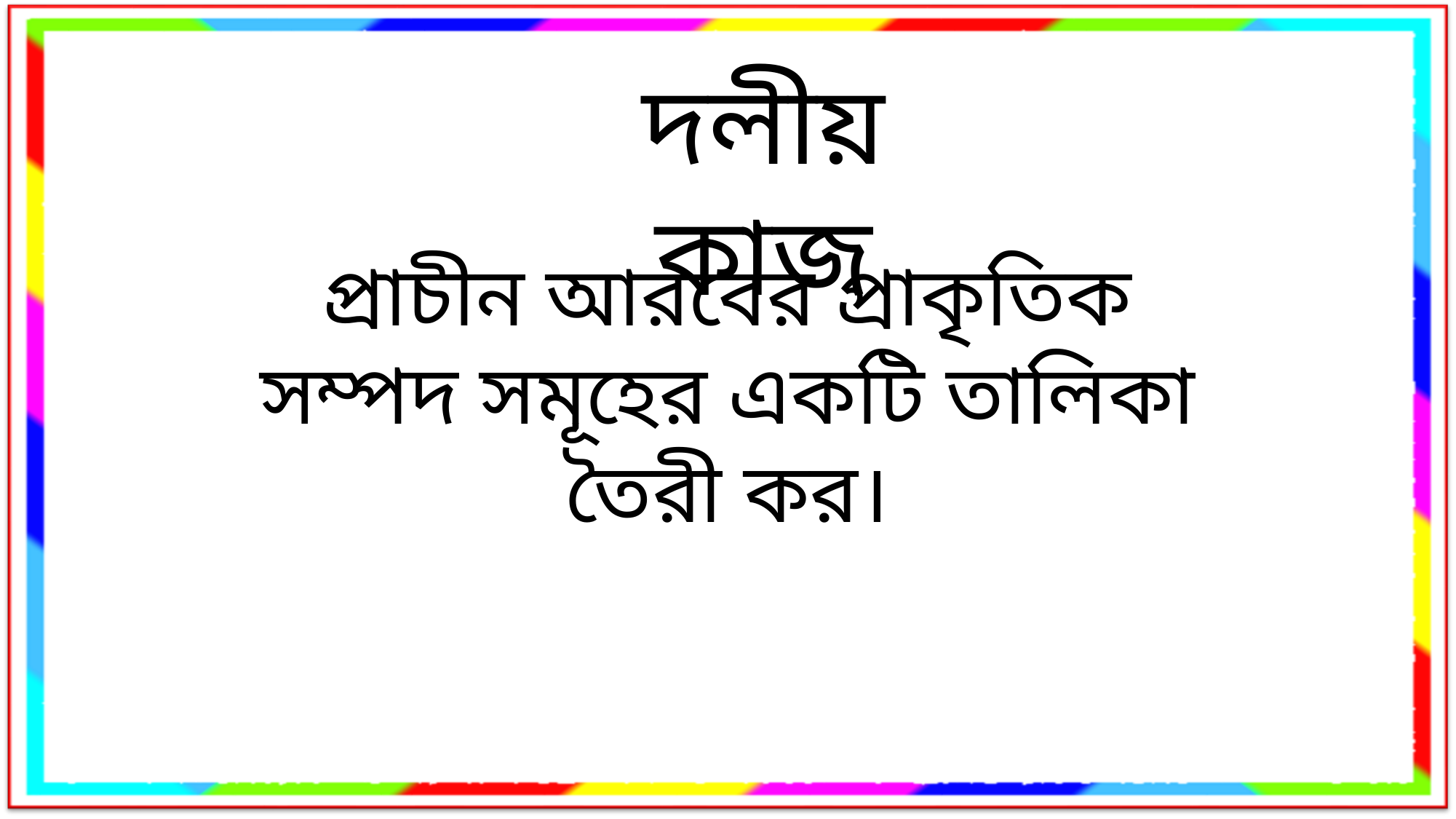

দলীয় কাজ
প্রাচীন আরবের প্রাকৃতিক সম্পদ সমূহের একটি তালিকা তৈরী কর।